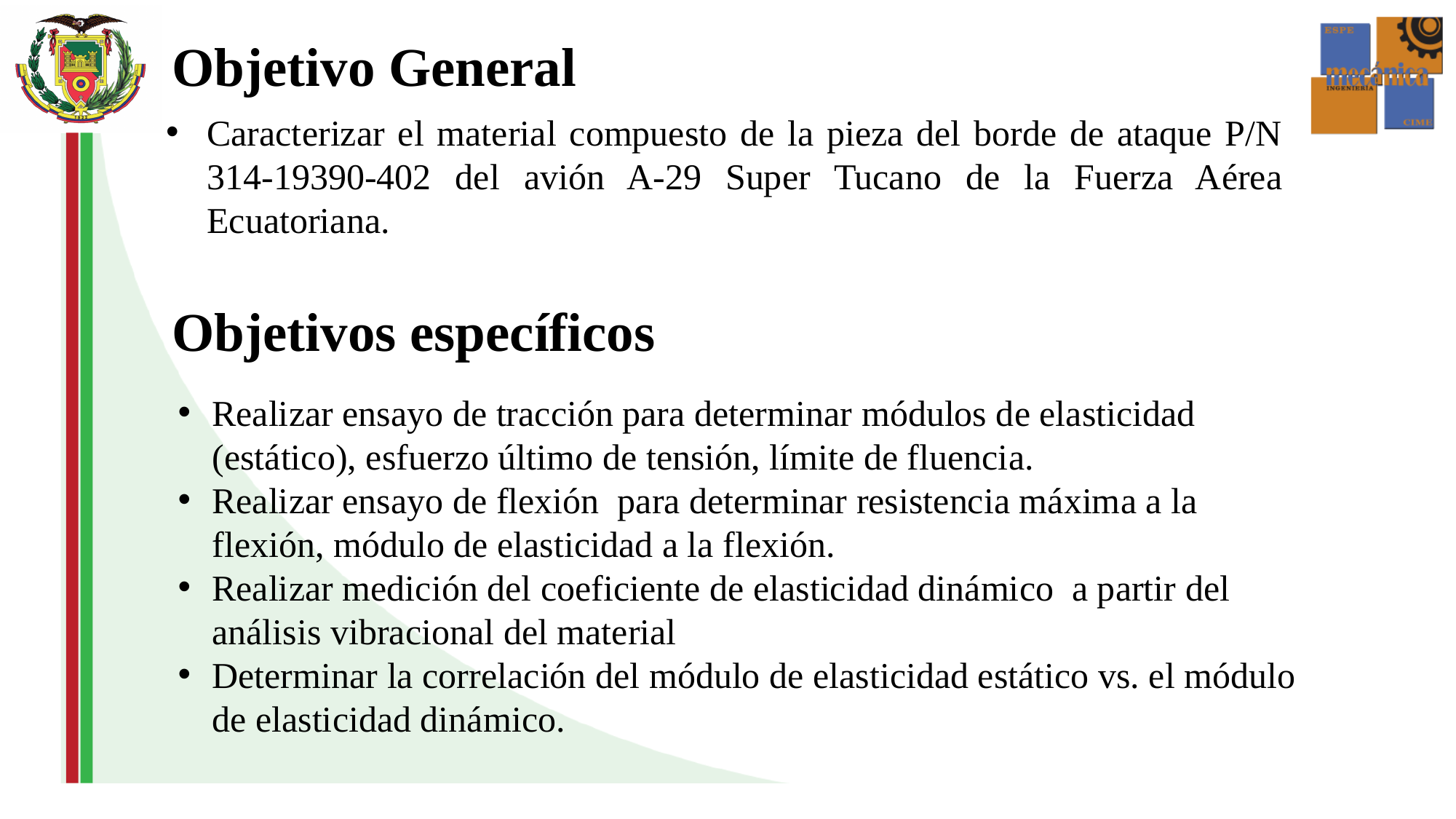

Objetivo General
Caracterizar el material compuesto de la pieza del borde de ataque P/N 314-19390-402 del avión A-29 Super Tucano de la Fuerza Aérea Ecuatoriana.
Objetivos específicos
Realizar ensayo de tracción para determinar módulos de elasticidad (estático), esfuerzo último de tensión, límite de fluencia.
Realizar ensayo de flexión  para determinar resistencia máxima a la flexión, módulo de elasticidad a la flexión.
Realizar medición del coeficiente de elasticidad dinámico  a partir del análisis vibracional del material
Determinar la correlación del módulo de elasticidad estático vs. el módulo de elasticidad dinámico.